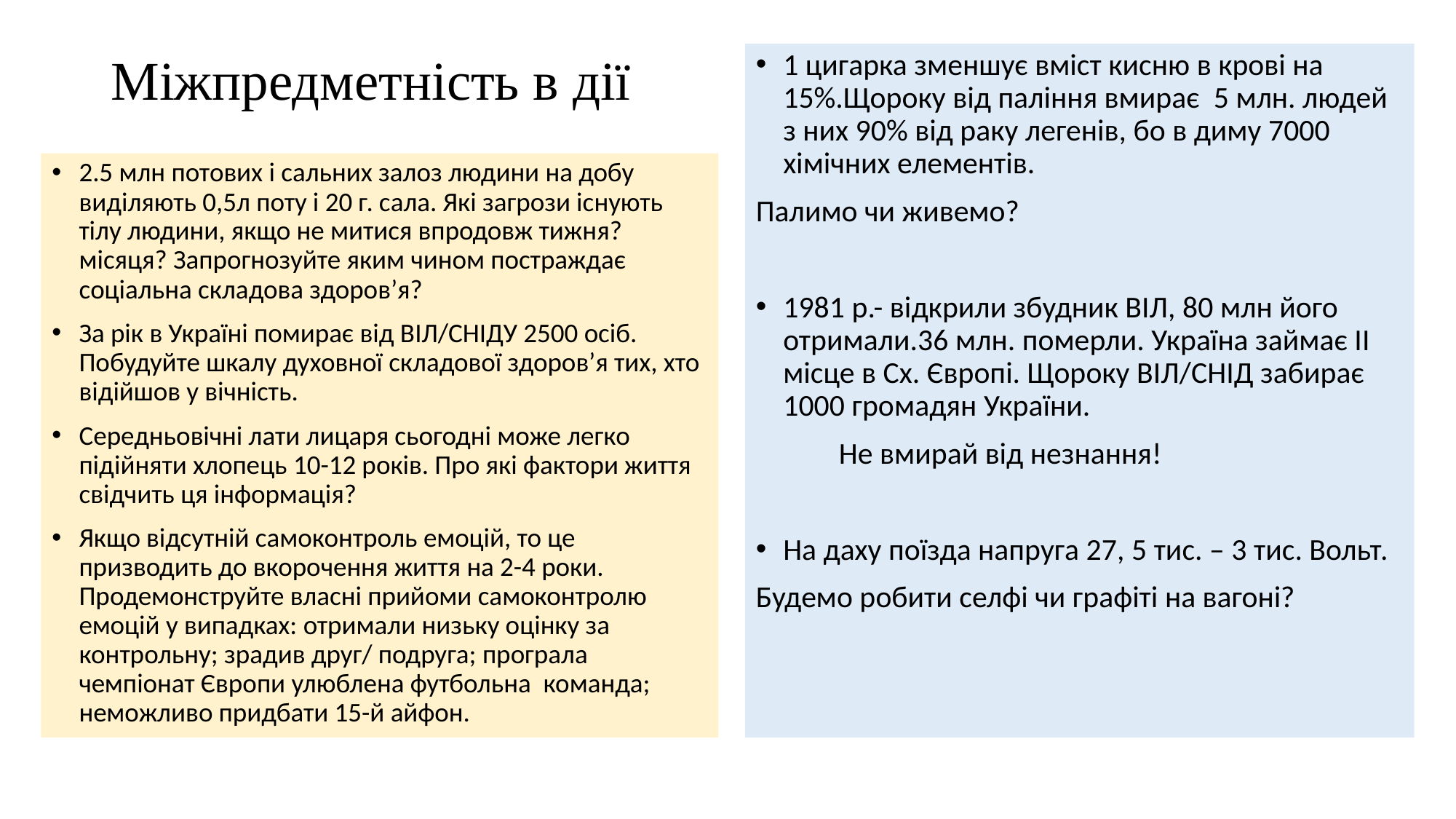

# Міжпредметність в дії
1 цигарка зменшує вміст кисню в крові на 15%.Щороку від паління вмирає  5 млн. людей з них 90% від раку легенів, бо в диму 7000 хімічних елементів.
Палимо чи живемо?

1981 р.- відкрили збудник ВІЛ, 80 млн його отримали.36 млн. померли. Україна займає ІІ місце в Сх. Європі. Щороку ВІЛ/СНІД забирає 1000 громадян України.
            Не вмирай від незнання!

На даху поїзда напруга 27, 5 тис. – 3 тис. Вольт.
Будемо робити селфі чи графіті на вагоні?

2.5 млн потових і сальних залоз людини на добу виділяють 0,5л поту і 20 г. сала. Які загрози існують тілу людини, якщо не митися впродовж тижня? місяця? Запрогнозуйте яким чином постраждає соціальна складова здоров’я?
За рік в Україні помирає від ВІЛ/СНІДУ 2500 осіб. Побудуйте шкалу духовної складової здоров’я тих, хто відійшов у вічність.
Середньовічні лати лицаря сьогодні може легко підійняти хлопець 10-12 років. Про які фактори життя свідчить ця інформація?
Якщо відсутній самоконтроль емоцій, то це призводить до вкорочення життя на 2-4 роки. Продемонструйте власні прийоми самоконтролю емоцій у випадках: отримали низьку оцінку за контрольну; зрадив друг/ подруга; програла чемпіонат Європи улюблена футбольна  команда; неможливо придбати 15-й айфон.